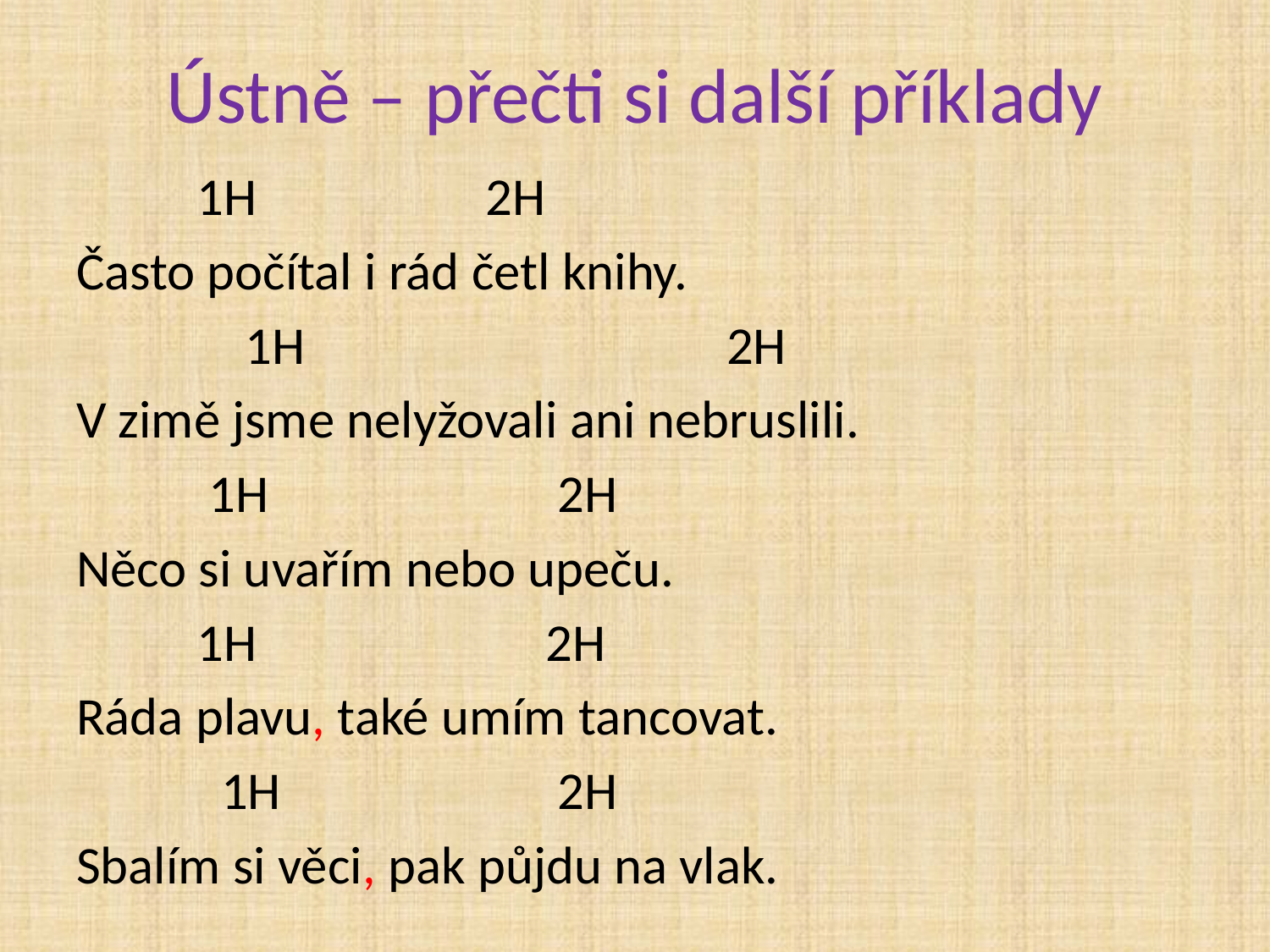

# Ústně – přečti si další příklady
          1H                   2H
Často počítal i rád četl knihy.
              1H                                   2H
V zimě jsme nelyžovali ani nebruslili.
           1H                        2H
Něco si uvařím nebo upeču.
          1H                        2H
Ráda plavu, také umím tancovat.
            1H                       2H
Sbalím si věci, pak půjdu na vlak.